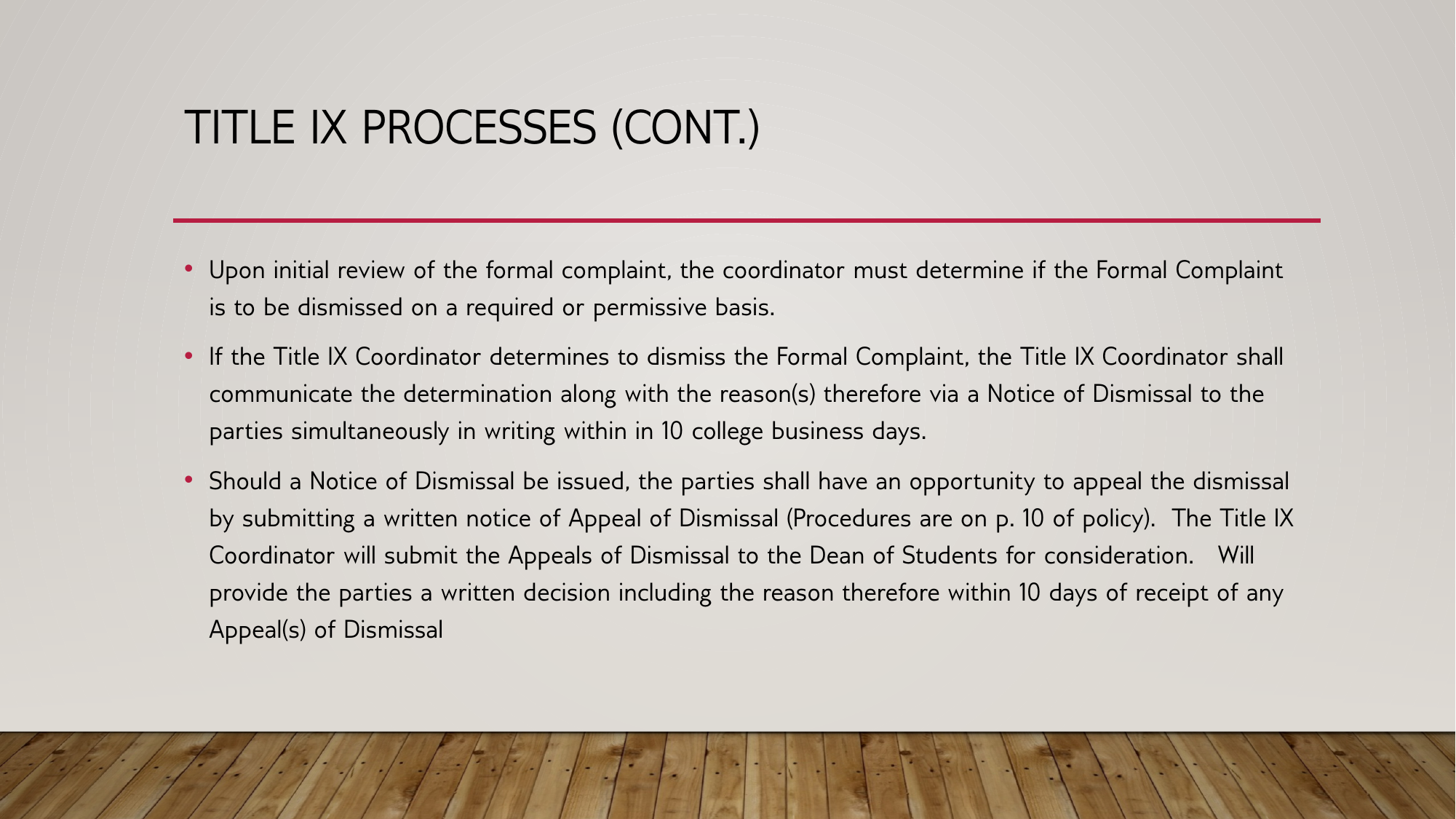

# Title IX Processes (cont.)
Upon initial review of the formal complaint, the coordinator must determine if the Formal Complaint is to be dismissed on a required or permissive basis.
If the Title IX Coordinator determines to dismiss the Formal Complaint, the Title IX Coordinator shall communicate the determination along with the reason(s) therefore via a Notice of Dismissal to the parties simultaneously in writing within in 10 college business days.
Should a Notice of Dismissal be issued, the parties shall have an opportunity to appeal the dismissal by submitting a written notice of Appeal of Dismissal (Procedures are on p. 10 of policy).  The Title IX Coordinator will submit the Appeals of Dismissal to the Dean of Students for consideration.   Will provide the parties a written decision including the reason therefore within 10 days of receipt of any Appeal(s) of Dismissal